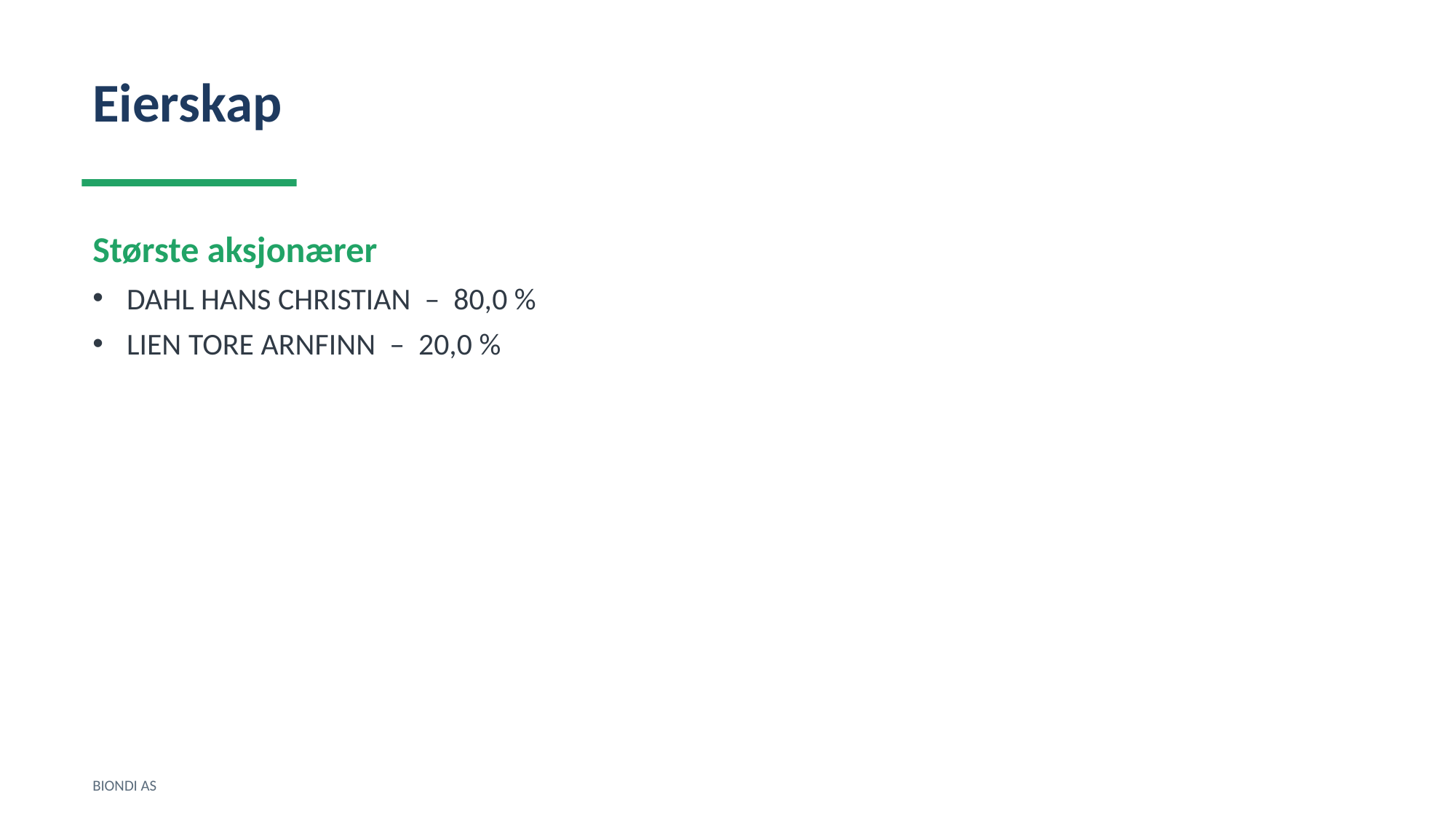

Eierskap

Største aksjonærer
DAHL HANS CHRISTIAN  –  80,0 %
LIEN TORE ARNFINN  –  20,0 %
BIONDI AS